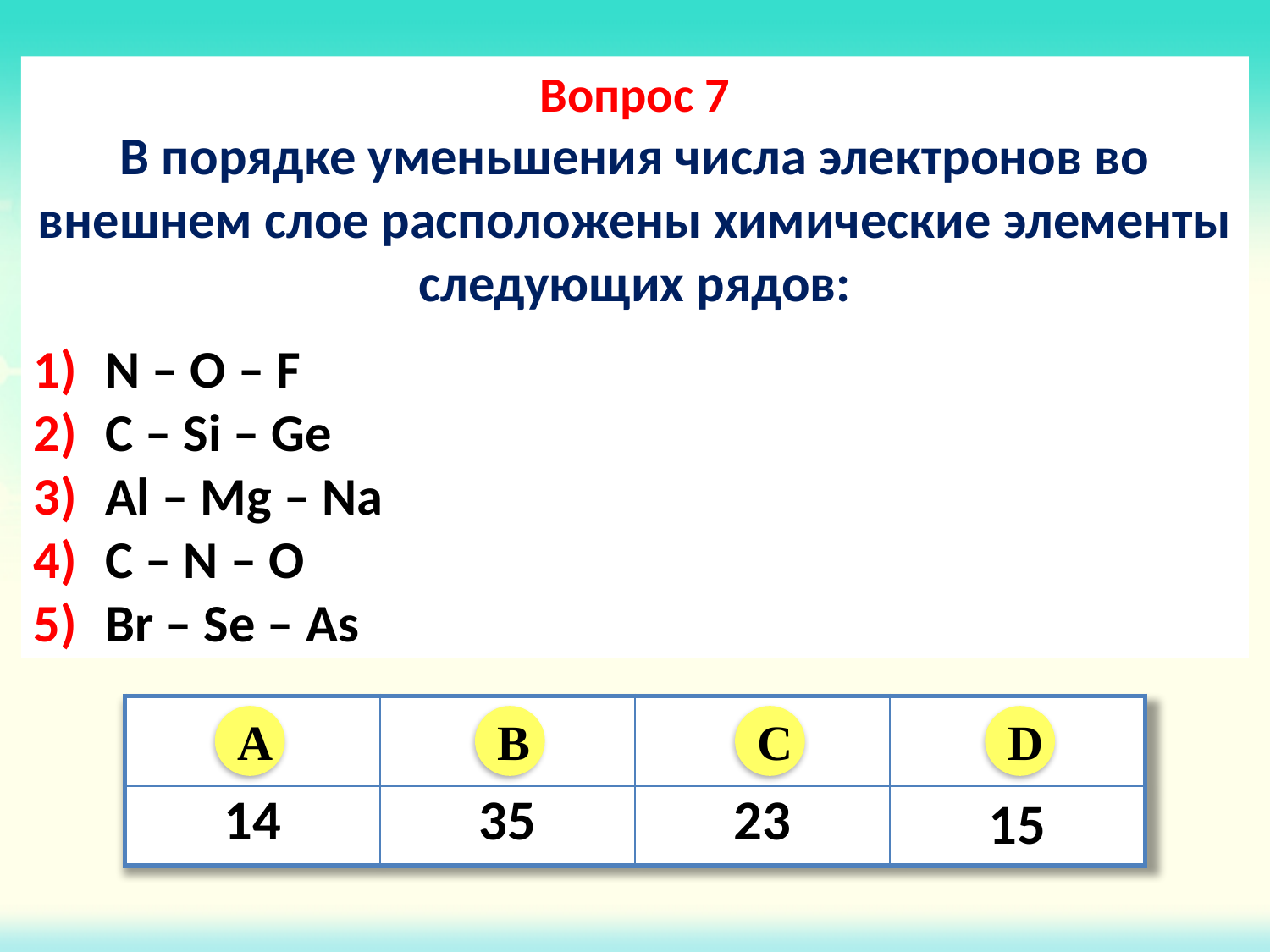

Вопрос 7
В порядке уменьшения числа электронов во внешнем слое расположены химические элементы следующих рядов:

N – O – F
C – Si – Ge
Al – Mg – Na
C – N – O
Br – Se – As
|  |  |  |  |
| --- | --- | --- | --- |
| 14 | 35 | 23 | 15 |
A
B
C
D